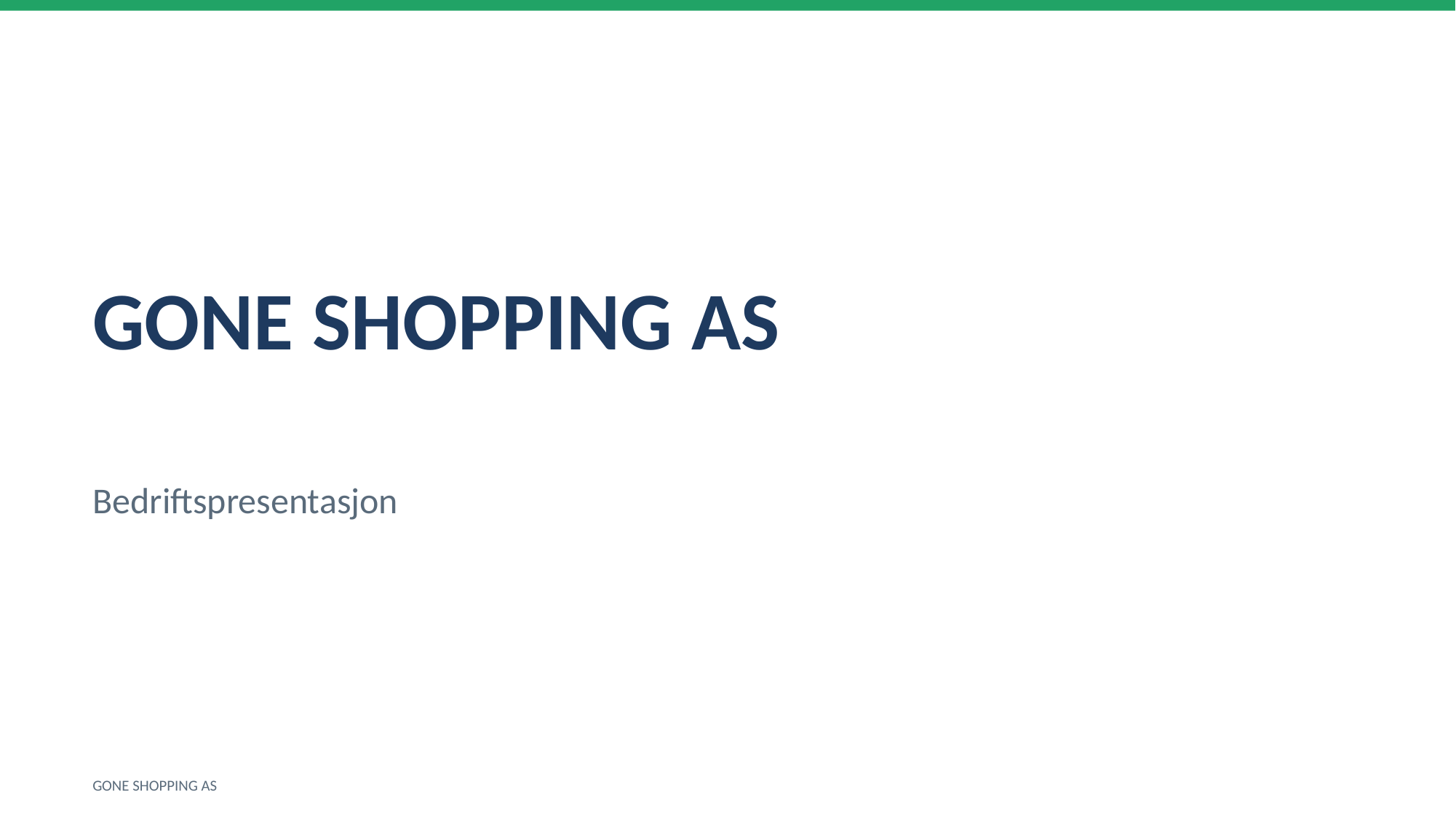

GONE SHOPPING AS
Bedriftspresentasjon
GONE SHOPPING AS